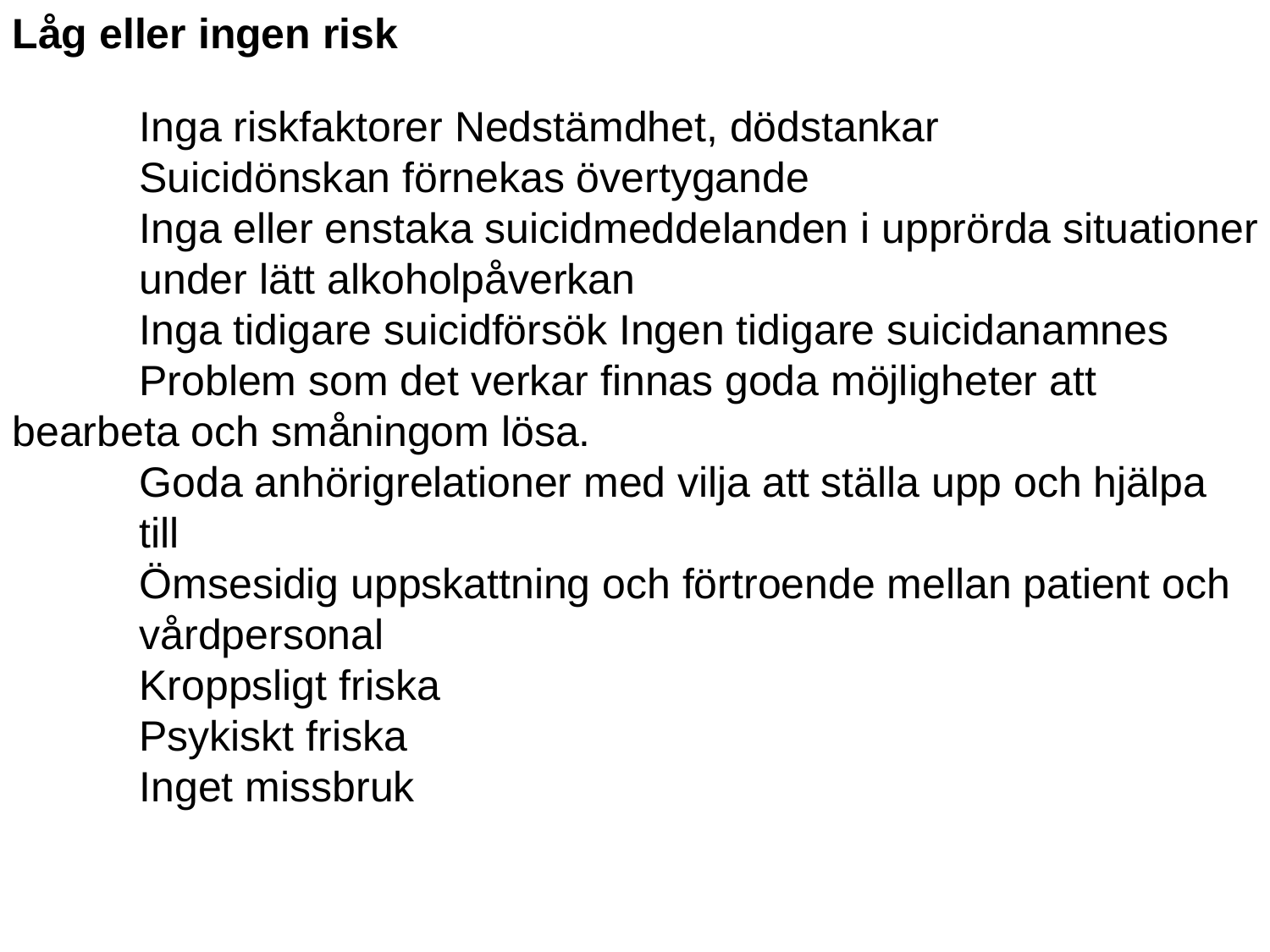

Låg eller ingen risk

	Inga riskfaktorer Nedstämdhet, dödstankar
	Suicidönskan förnekas övertygande
	Inga eller enstaka suicidmeddelanden i upprörda situationer 	under lätt alkoholpåverkan
	Inga tidigare suicidförsök Ingen tidigare suicidanamnes
	Problem som det verkar finnas goda möjligheter att 	bearbeta och småningom lösa.
	Goda anhörigrelationer med vilja att ställa upp och hjälpa 	till
	Ömsesidig uppskattning och förtroende mellan patient och 	vårdpersonal
	Kroppsligt friska
 	Psykiskt friska
	Inget missbruk